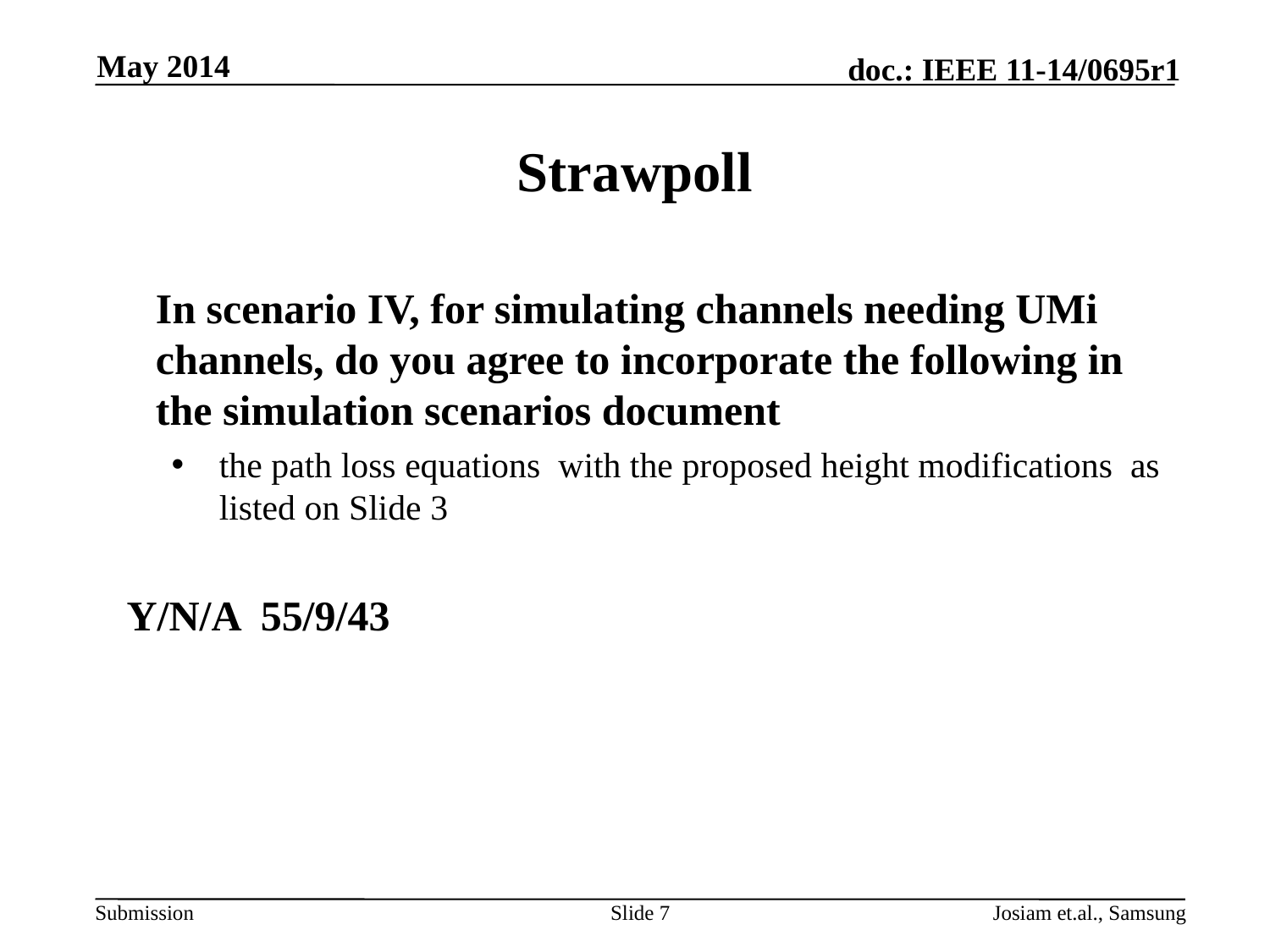

May 2014
# Strawpoll
	In scenario IV, for simulating channels needing UMi channels, do you agree to incorporate the following in the simulation scenarios document
the path loss equations  with the proposed height modifications  as listed on Slide 3

 Y/N/A  55/9/43
Slide 7
Josiam et.al., Samsung